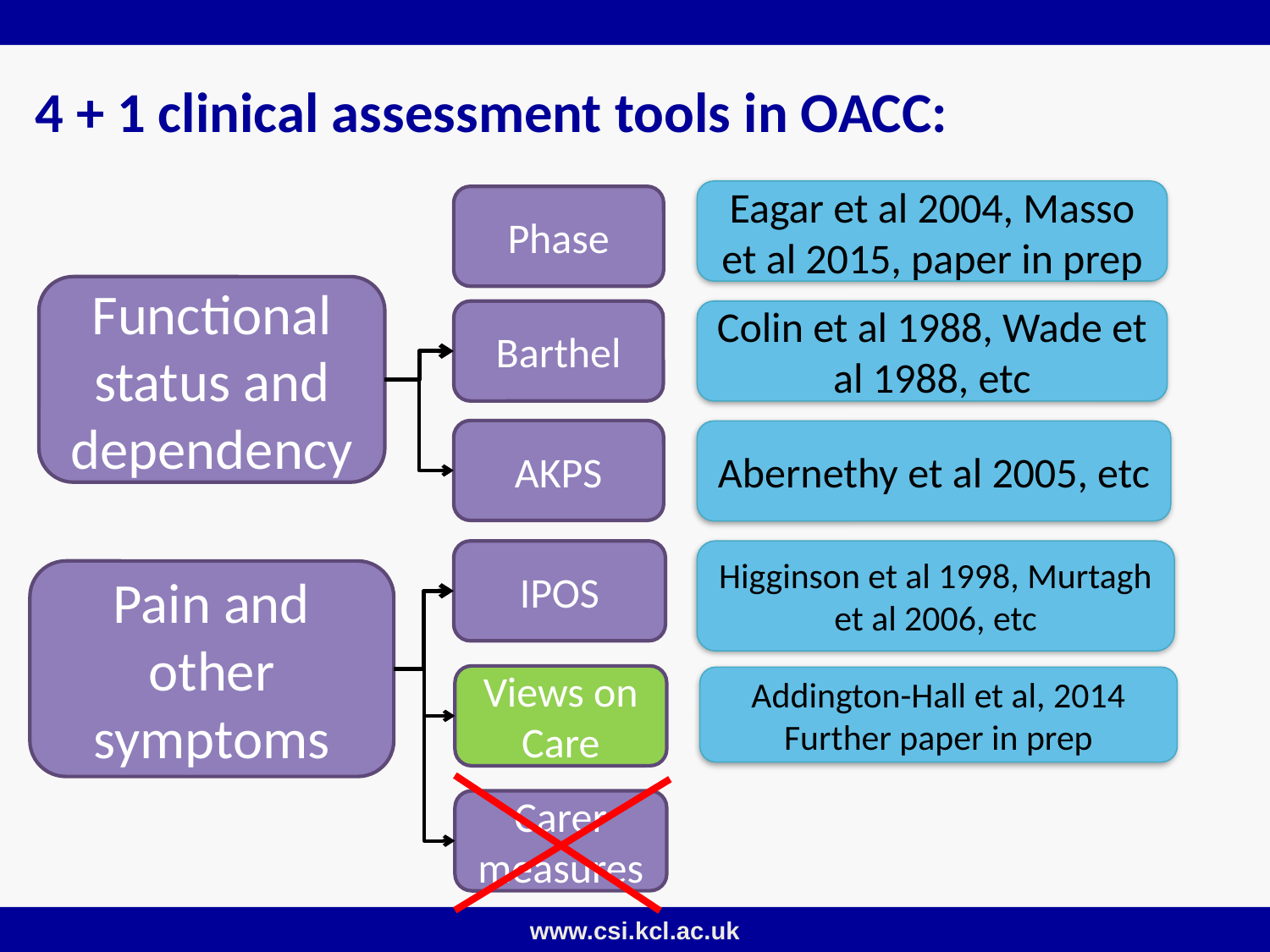

# 4 + 1 clinical assessment tools in OACC:
Eagar et al 2004, Masso et al 2015, paper in prep
Phase
Barthel
Colin et al 1988, Wade et al 1988, etc
AKPS
Abernethy et al 2005, etc
Higginson et al 1998, Murtagh et al 2006, etc
IPOS
Functional status and dependency
Pain and other symptoms
Views on Care
Addington-Hall et al, 2014
Further paper in prep
Carer measures